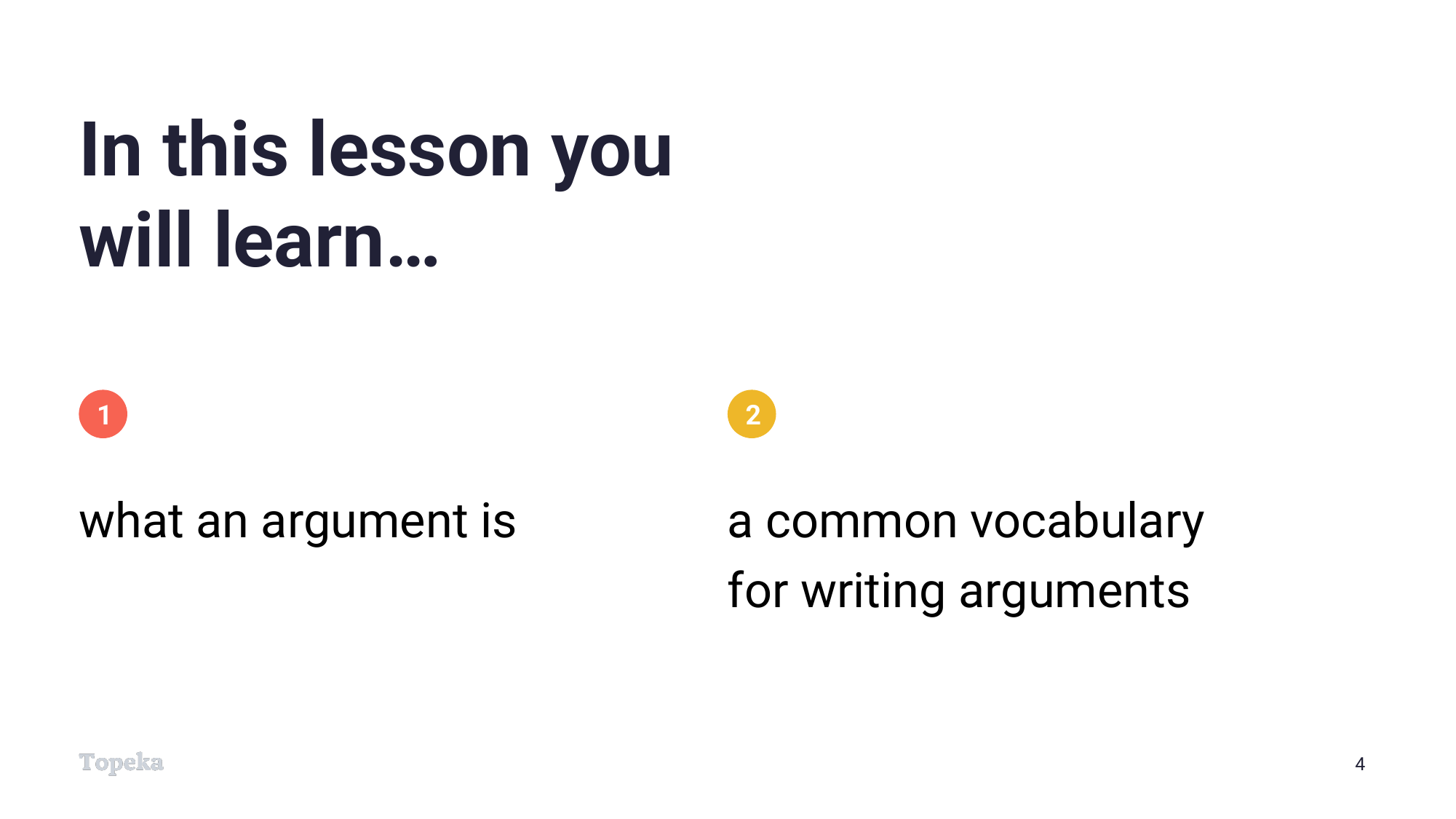

# In this lesson you will learn…
what an argument is
a common vocabulary for writing arguments